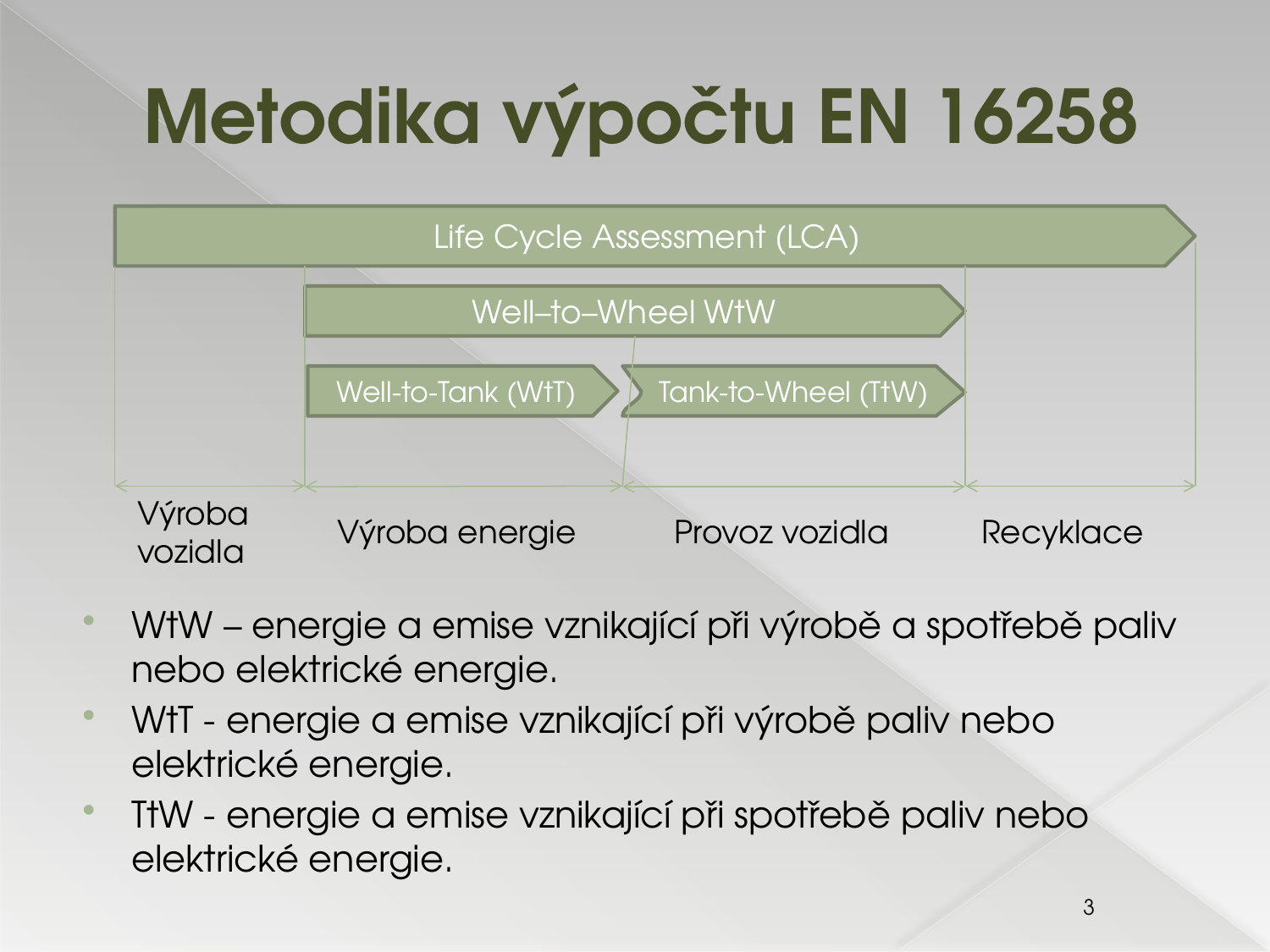

# Metodika výpočtu EN 16258
Life Cycle Assessment (LCA)
Well–to–Wheel WtW
Well-to-Tank (WtT)
Tank-to-Wheel (TtW)
Výroba vozidla
Recyklace
Výroba energie
Provoz vozidla
WtW – energie a emise vznikající při výrobě a spotřebě paliv nebo elektrické energie.
WtT - energie a emise vznikající při výrobě paliv nebo elektrické energie.
TtW - energie a emise vznikající při spotřebě paliv nebo elektrické energie.

3